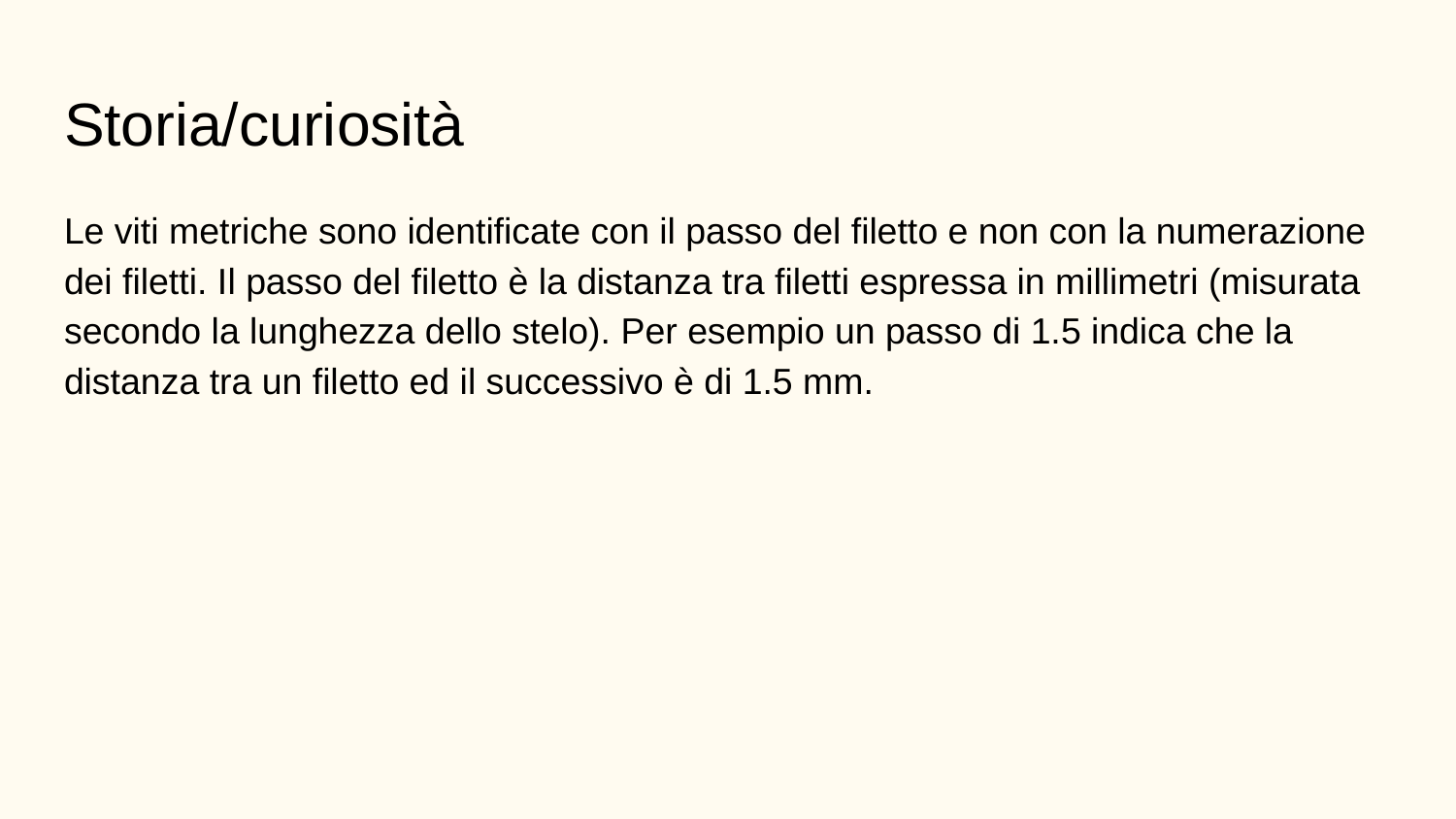

# Storia/curiosità
Le viti metriche sono identificate con il passo del filetto e non con la numerazione dei filetti. Il passo del filetto è la distanza tra filetti espressa in millimetri (misurata secondo la lunghezza dello stelo). Per esempio un passo di 1.5 indica che la distanza tra un filetto ed il successivo è di 1.5 mm.